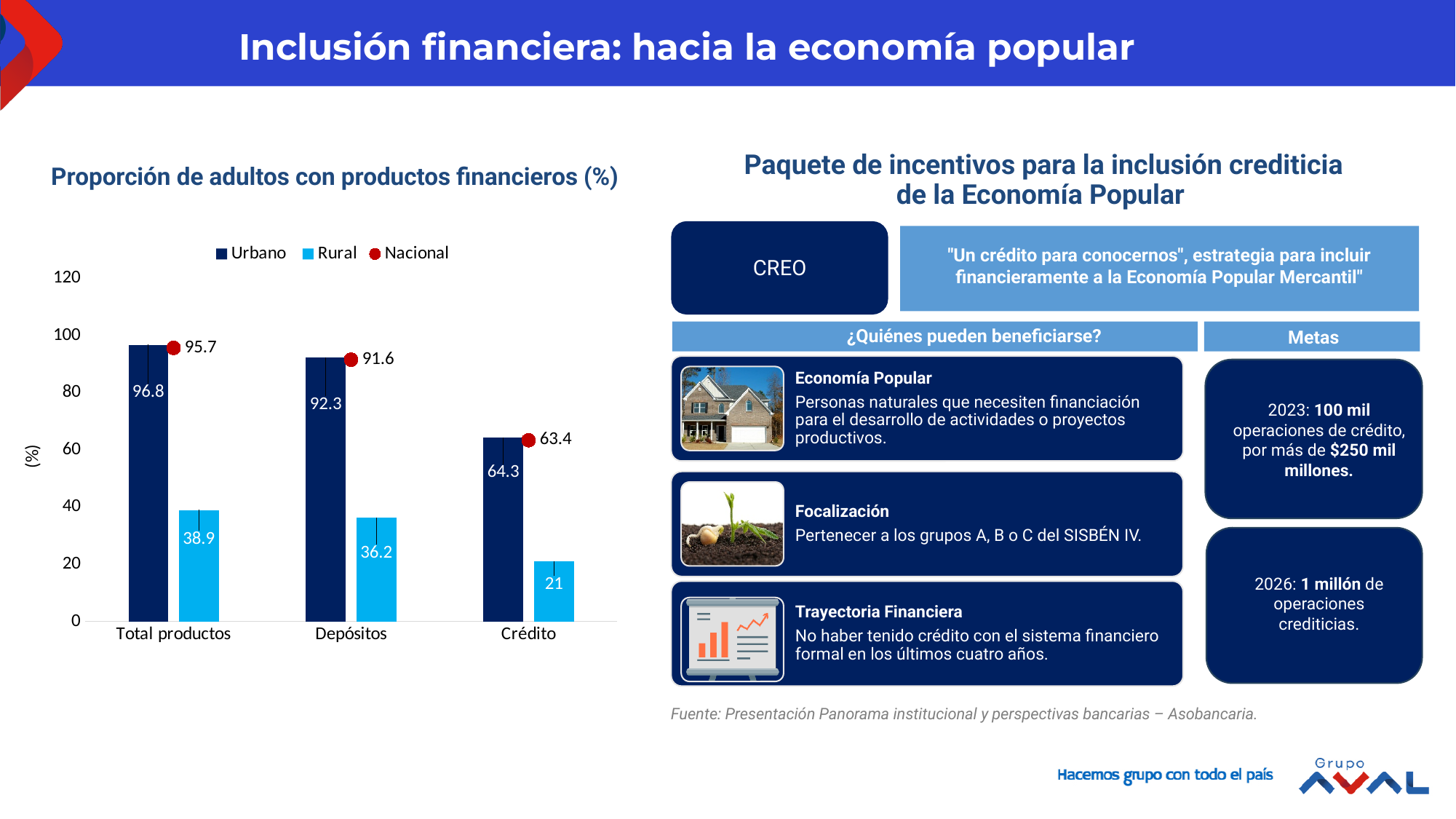

Inclusión financiera: hacia la economía popular
Paquete de incentivos para la inclusión crediticia de la Economía Popular
Proporción de adultos con productos financieros (%)

"Un crédito para conocernos", estrategia para incluir financieramente a la Economía Popular Mercantil"
CREO
¿Quiénes pueden beneficiarse?
Metas

Economía Popular
Personas naturales que necesiten financiación para el desarrollo de actividades o proyectos productivos.
Focalización
Pertenecer a los grupos A, B o C del SISBÉN IV.
Trayectoria Financiera
No haber tenido crédito con el sistema financiero formal en los últimos cuatro años.

2023: 100 mil operaciones de crédito, por más de $250 mil millones.

2026: 1 millón de operaciones crediticias.

### Chart

| Category | Urbano  | Rural | Nacional  |
|---|---|---|---|
| Total productos | 96.8 | 38.9 | 95.7 |
| Depósitos | 92.3 | 36.2 | 91.6 |
| Crédito | 64.3 | 21.0 | 63.4 |
Fuente: Presentación Panorama institucional y perspectivas bancarias – Asobancaria.